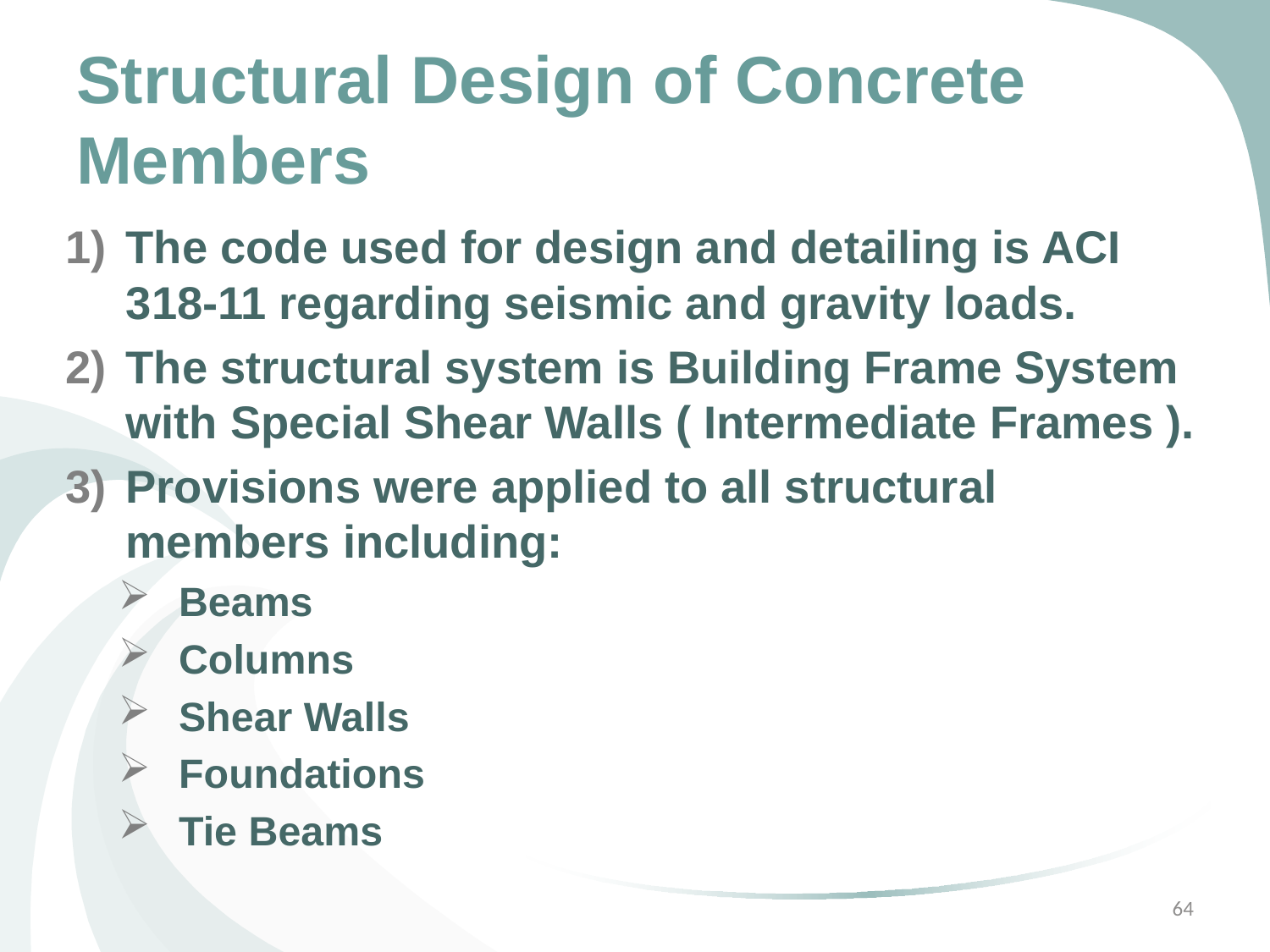

# Structural Design of Concrete Members
The code used for design and detailing is ACI 318-11 regarding seismic and gravity loads.
The structural system is Building Frame System with Special Shear Walls ( Intermediate Frames ).
Provisions were applied to all structural members including:
Beams
Columns
Shear Walls
Foundations
Tie Beams

64